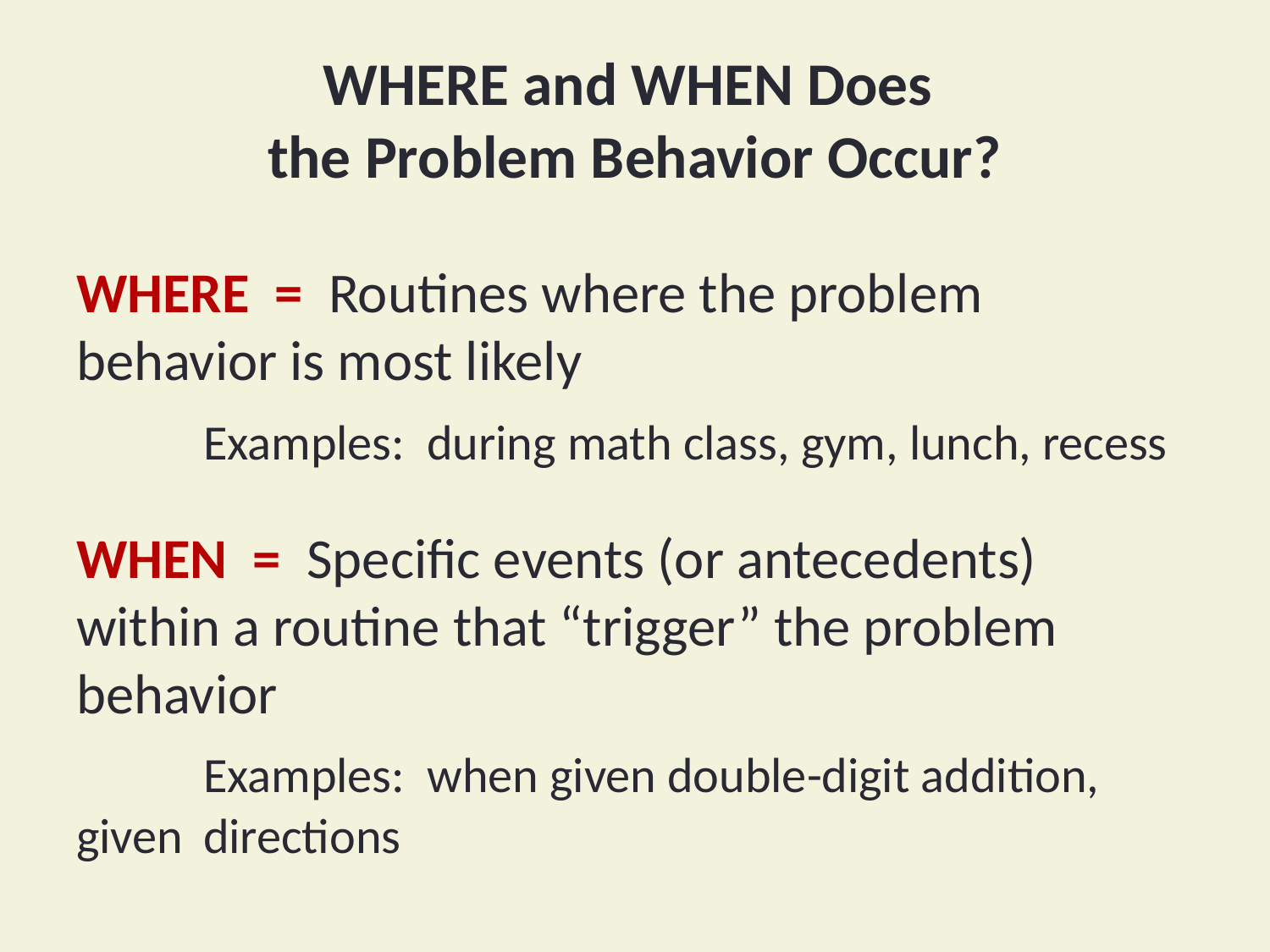

# WHERE and WHEN Does the Problem Behavior Occur?
WHERE  =  Routines where the problem behavior is most likely
	Examples:  during math class, gym, lunch, recess

WHEN  =  Specific events (or antecedents) within a routine that “trigger” the problem behavior
	Examples:  when given double-digit addition, given 	directions